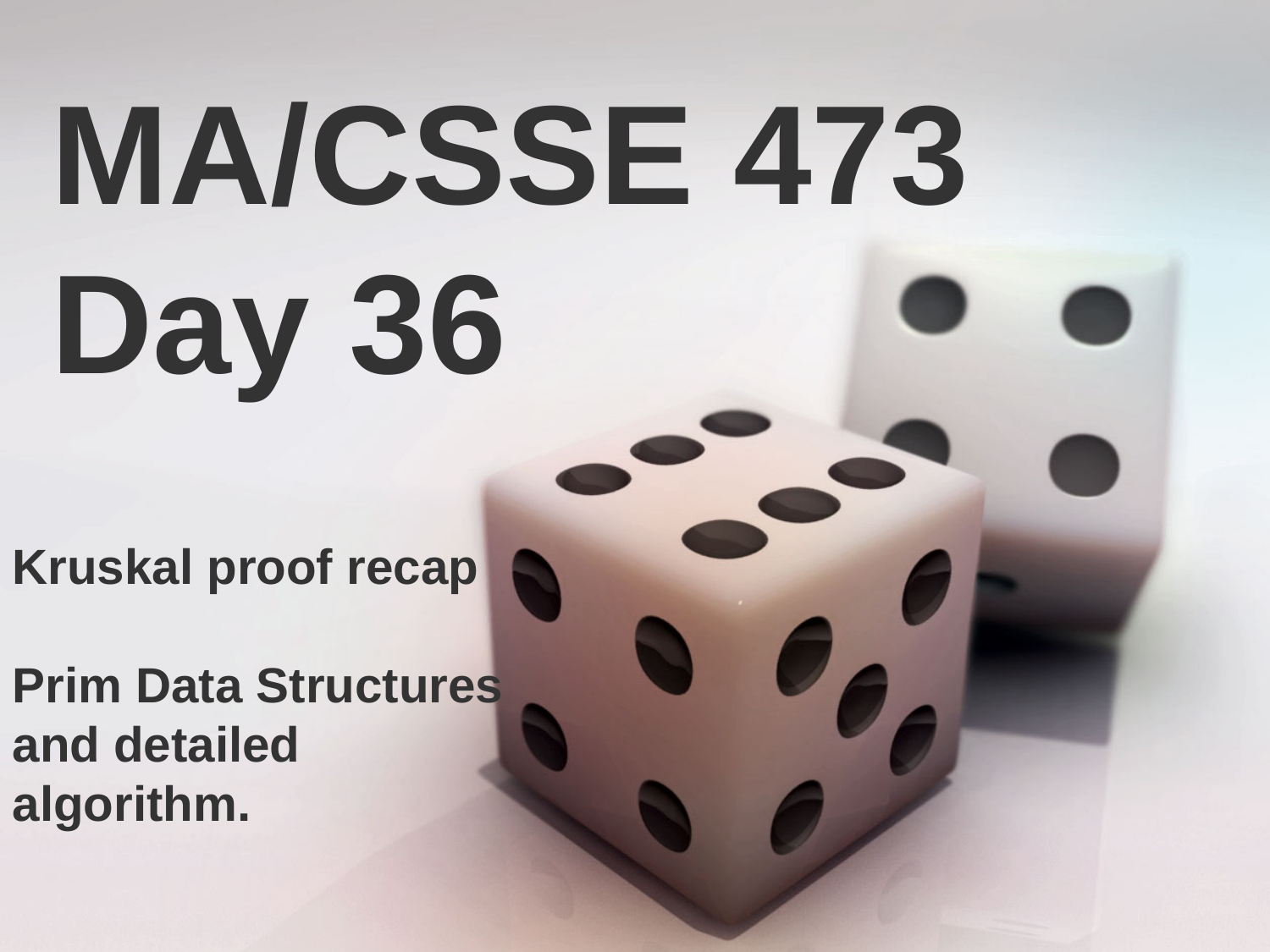

MA/CSSE 473 Day 36

Kruskal proof recap

Prim Data Structures and detailed algorithm.